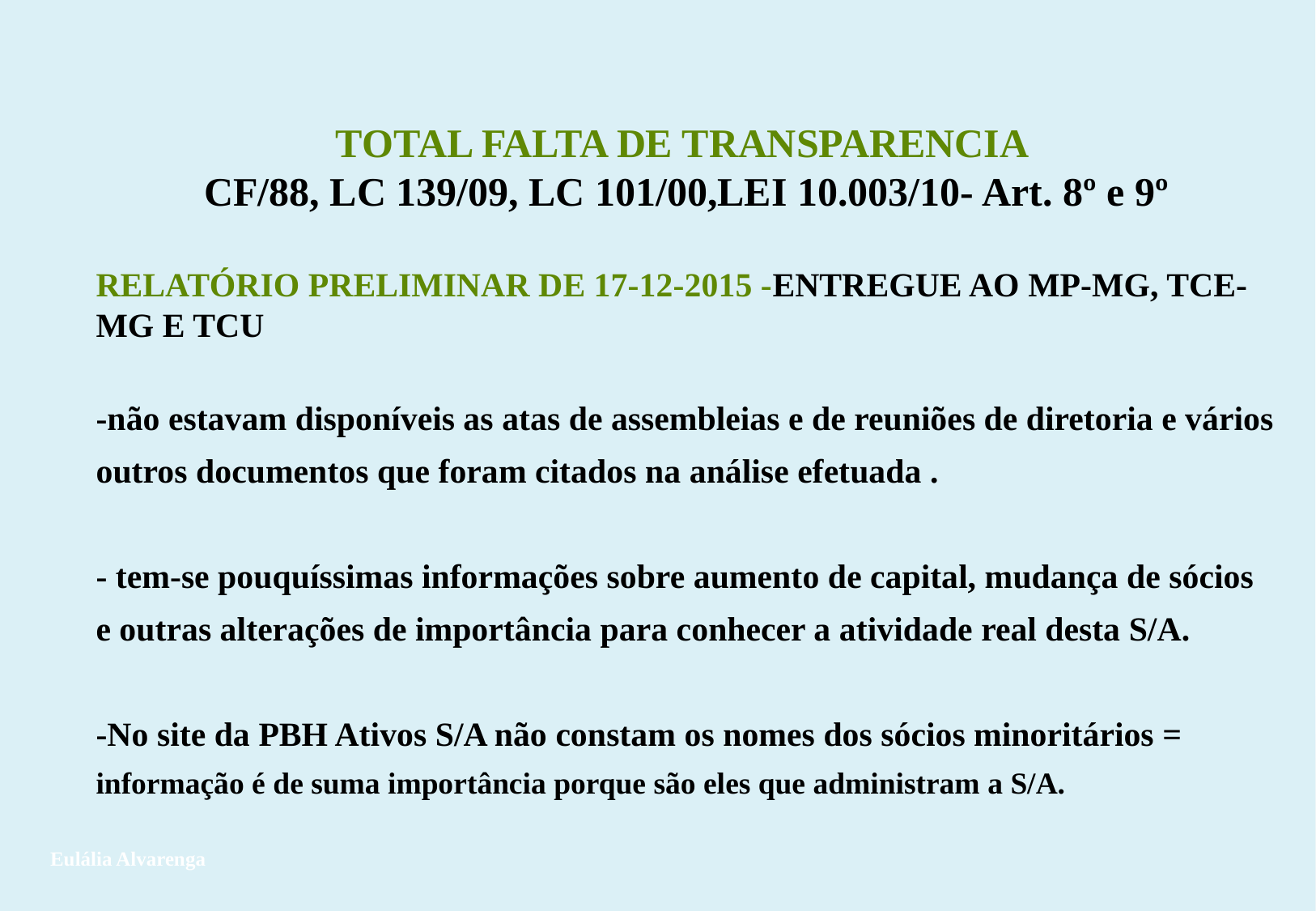

TOTAL FALTA DE TRANSPARENCIA
CF/88, LC 139/09, LC 101/00,LEI 10.003/10- Art. 8º e 9º

RELATÓRIO PRELIMINAR DE 17-12-2015 -ENTREGUE AO MP-MG, TCE-MG E TCU

-não estavam disponíveis as atas de assembleias e de reuniões de diretoria e vários outros documentos que foram citados na análise efetuada .

- tem-se pouquíssimas informações sobre aumento de capital, mudança de sócios e outras alterações de importância para conhecer a atividade real desta S/A.

-No site da PBH Ativos S/A não constam os nomes dos sócios minoritários =
informação é de suma importância porque são eles que administram a S/A.

Eulália Alvarenga